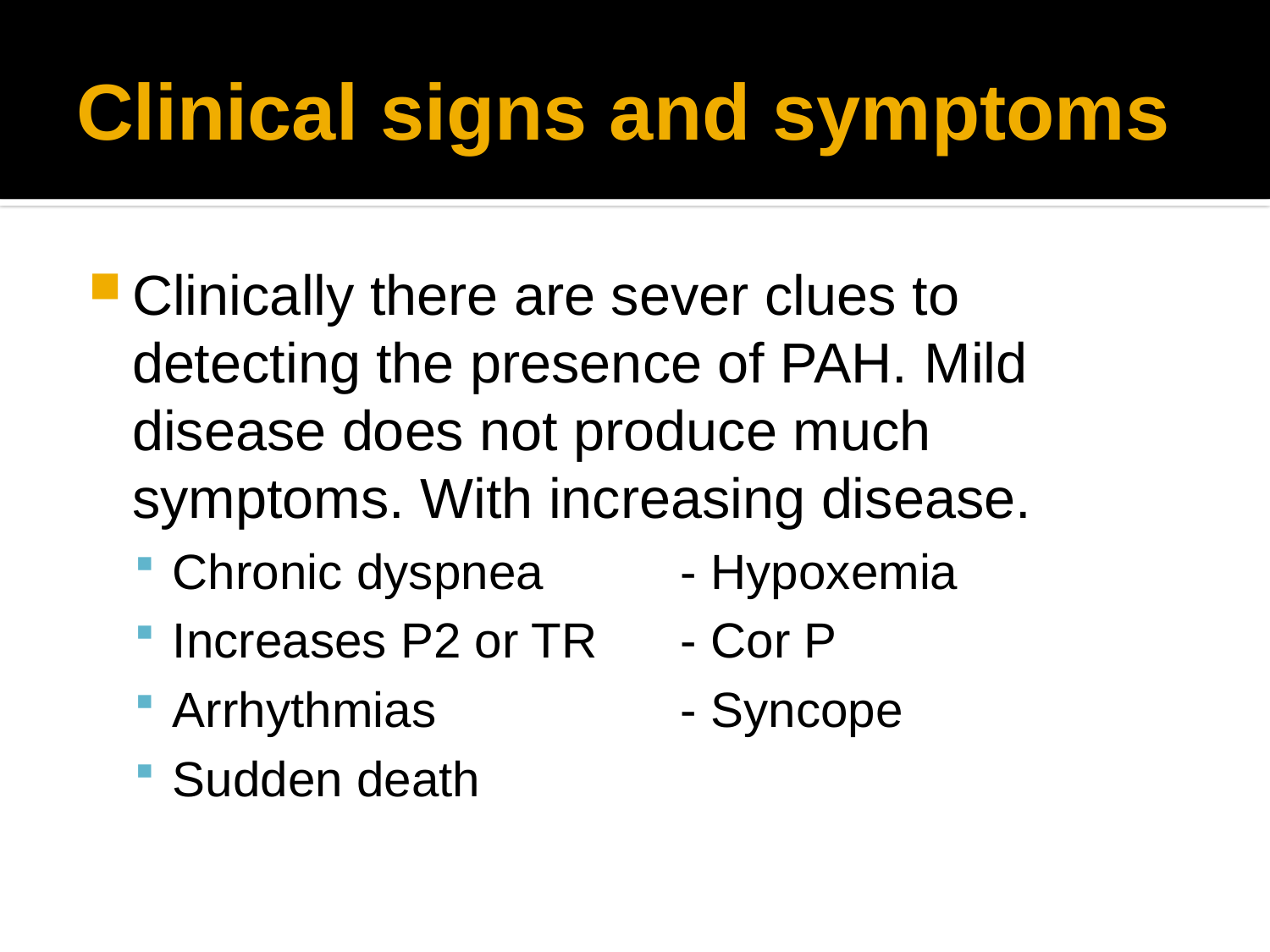

# Clinical signs and symptoms
Clinically there are sever clues to detecting the presence of PAH. Mild disease does not produce much symptoms. With increasing disease.
Chronic dyspnea 	- Hypoxemia
Increases P2 or TR	- Cor P
Arrhythmias		- Syncope
Sudden death